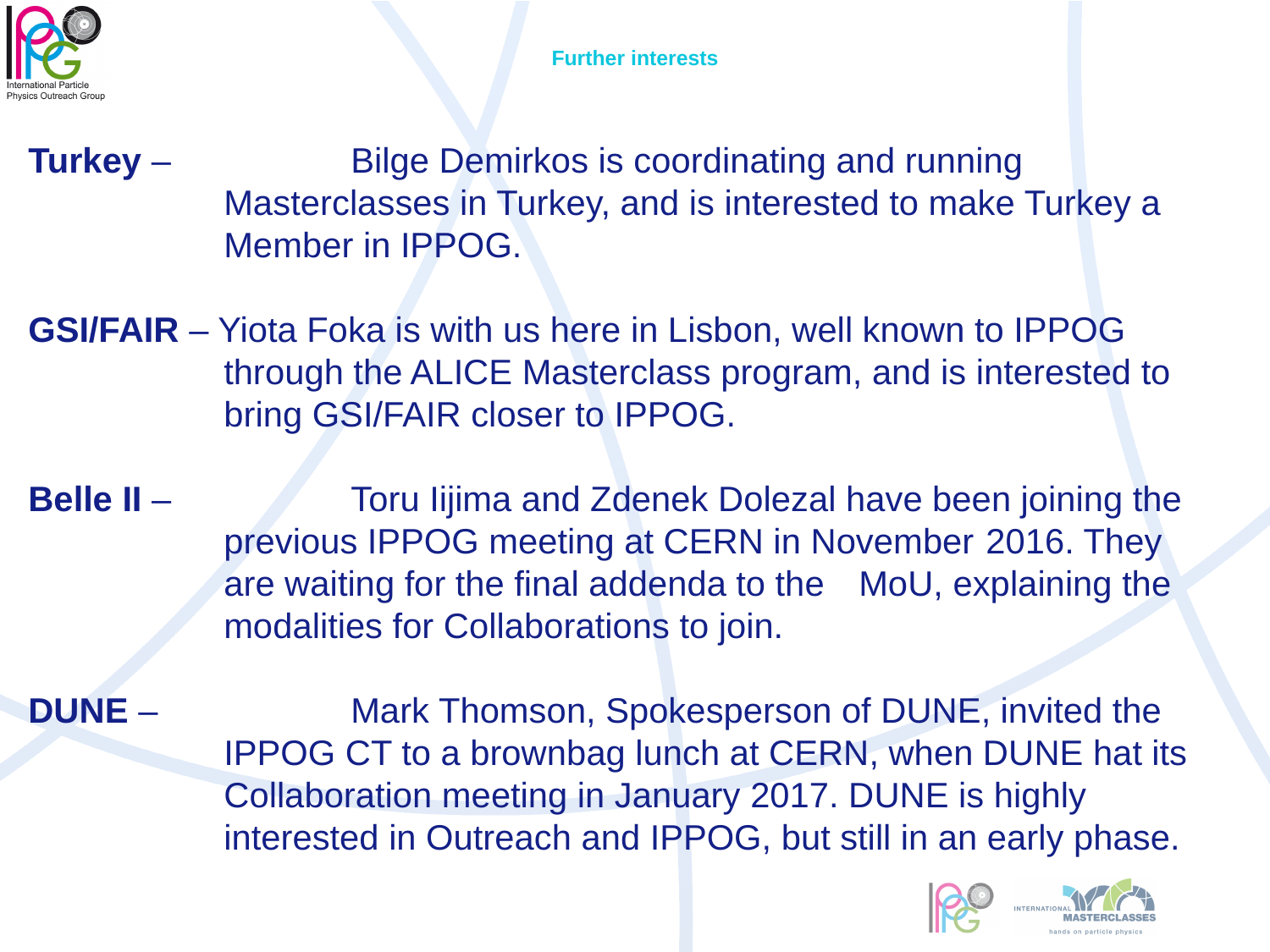

# Further interests
Turkey – 		Bilge Demirkos is coordinating and running Masterclasses in Turkey, and is interested to make Turkey a Member in IPPOG.

GSI/FAIR – Yiota Foka is with us here in Lisbon, well known to IPPOG through the ALICE Masterclass program, and is interested to bring GSI/FAIR closer to IPPOG.

Belle II – 		Toru Iijima and Zdenek Dolezal have been joining the previous IPPOG meeting at CERN in November	2016. They are waiting for the final addenda to the	MoU, explaining the modalities for Collaborations to join.

DUNE – 		Mark Thomson, Spokesperson of DUNE, invited the IPPOG CT to a brownbag lunch at CERN, when DUNE hat its Collaboration meeting in January 2017. DUNE is highly interested in Outreach and IPPOG, but still in an early phase.